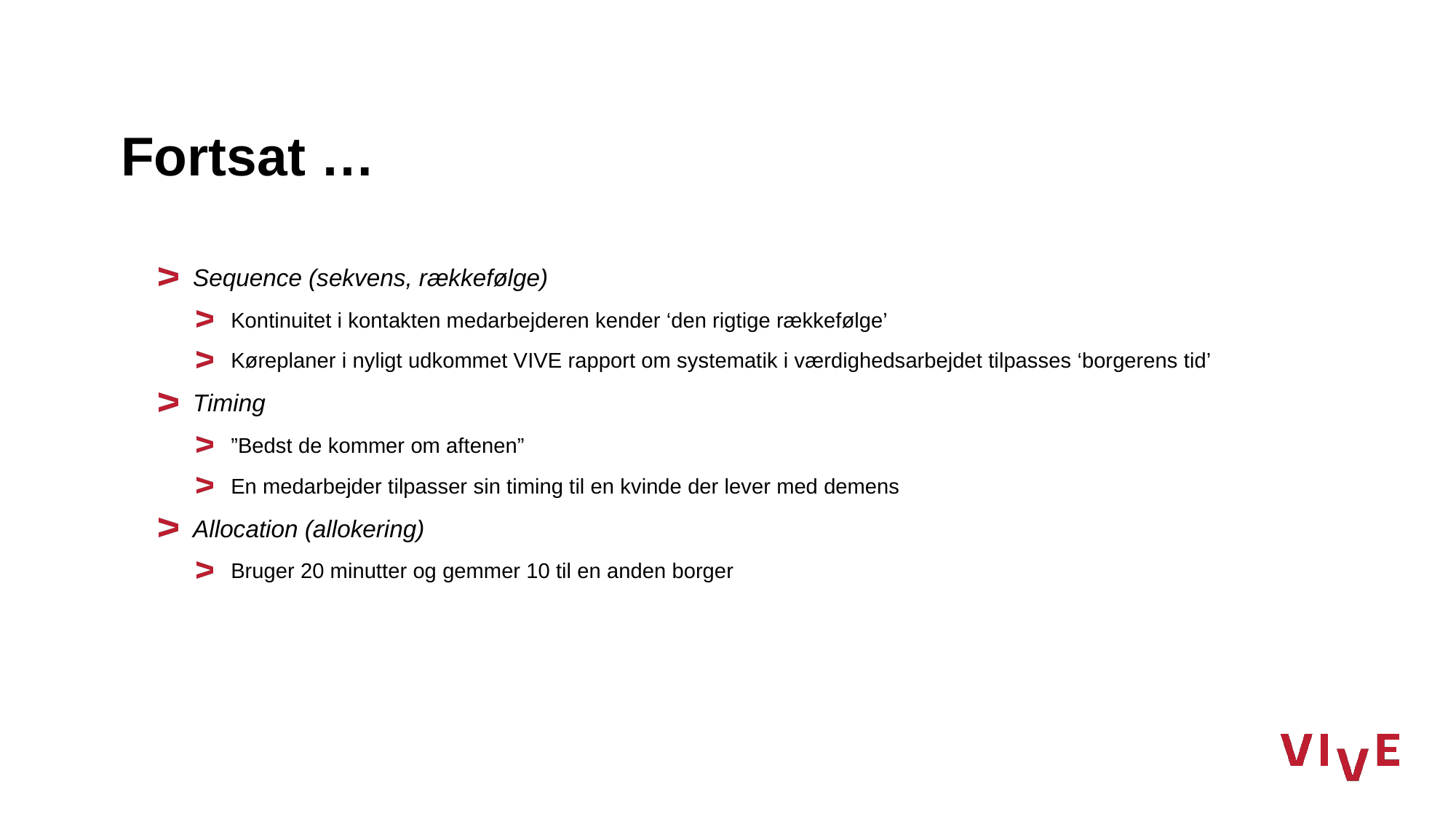

# Fortsat …
Sequence (sekvens, rækkefølge)
Kontinuitet i kontakten medarbejderen kender ‘den rigtige rækkefølge’
Køreplaner i nyligt udkommet VIVE rapport om systematik i værdighedsarbejdet tilpasses ‘borgerens tid’
Timing
”Bedst de kommer om aftenen”
En medarbejder tilpasser sin timing til en kvinde der lever med demens
Allocation (allokering)
Bruger 20 minutter og gemmer 10 til en anden borger